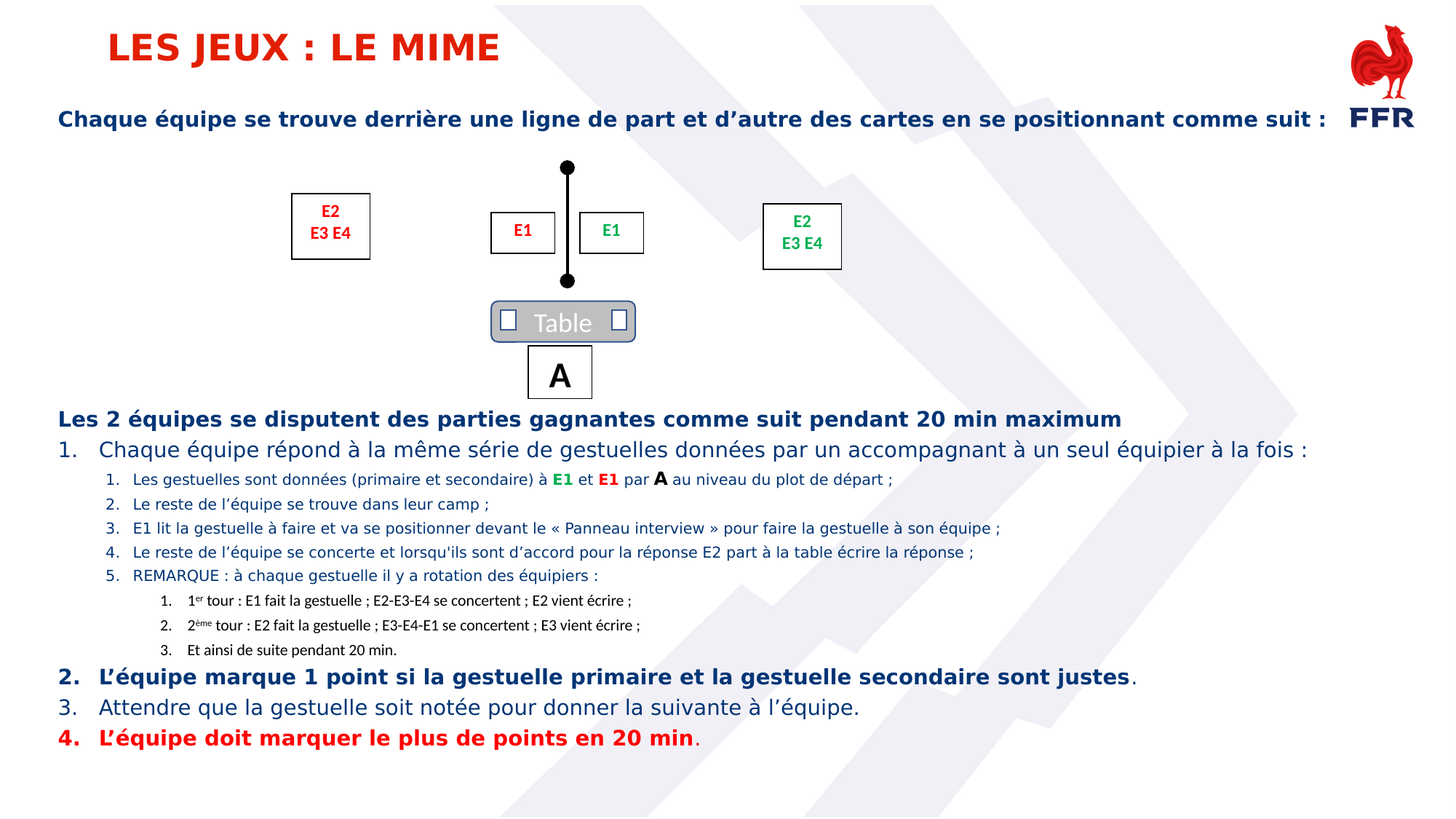

LES JEUX : LE MIME
Chaque équipe se trouve derrière une ligne de part et d’autre des cartes en se positionnant comme suit :

Les 2 équipes se disputent des parties gagnantes comme suit pendant 20 min maximum
Chaque équipe répond à la même série de gestuelles données par un accompagnant à un seul équipier à la fois :
Les gestuelles sont données (primaire et secondaire) à E1 et E1 par A au niveau du plot de départ ;
Le reste de l’équipe se trouve dans leur camp ;
E1 lit la gestuelle à faire et va se positionner devant le « Panneau interview » pour faire la gestuelle à son équipe ;
Le reste de l’équipe se concerte et lorsqu'ils sont d’accord pour la réponse E2 part à la table écrire la réponse ;
REMARQUE : à chaque gestuelle il y a rotation des équipiers :
1er tour : E1 fait la gestuelle ; E2-E3-E4 se concertent ; E2 vient écrire ;
2ème tour : E2 fait la gestuelle ; E3-E4-E1 se concertent ; E3 vient écrire ;
Et ainsi de suite pendant 20 min.
L’équipe marque 1 point si la gestuelle primaire et la gestuelle secondaire sont justes.
Attendre que la gestuelle soit notée pour donner la suivante à l’équipe.
L’équipe doit marquer le plus de points en 20 min.
E2
E3 E4
E2
E3 E4
E1
E1
Table

A